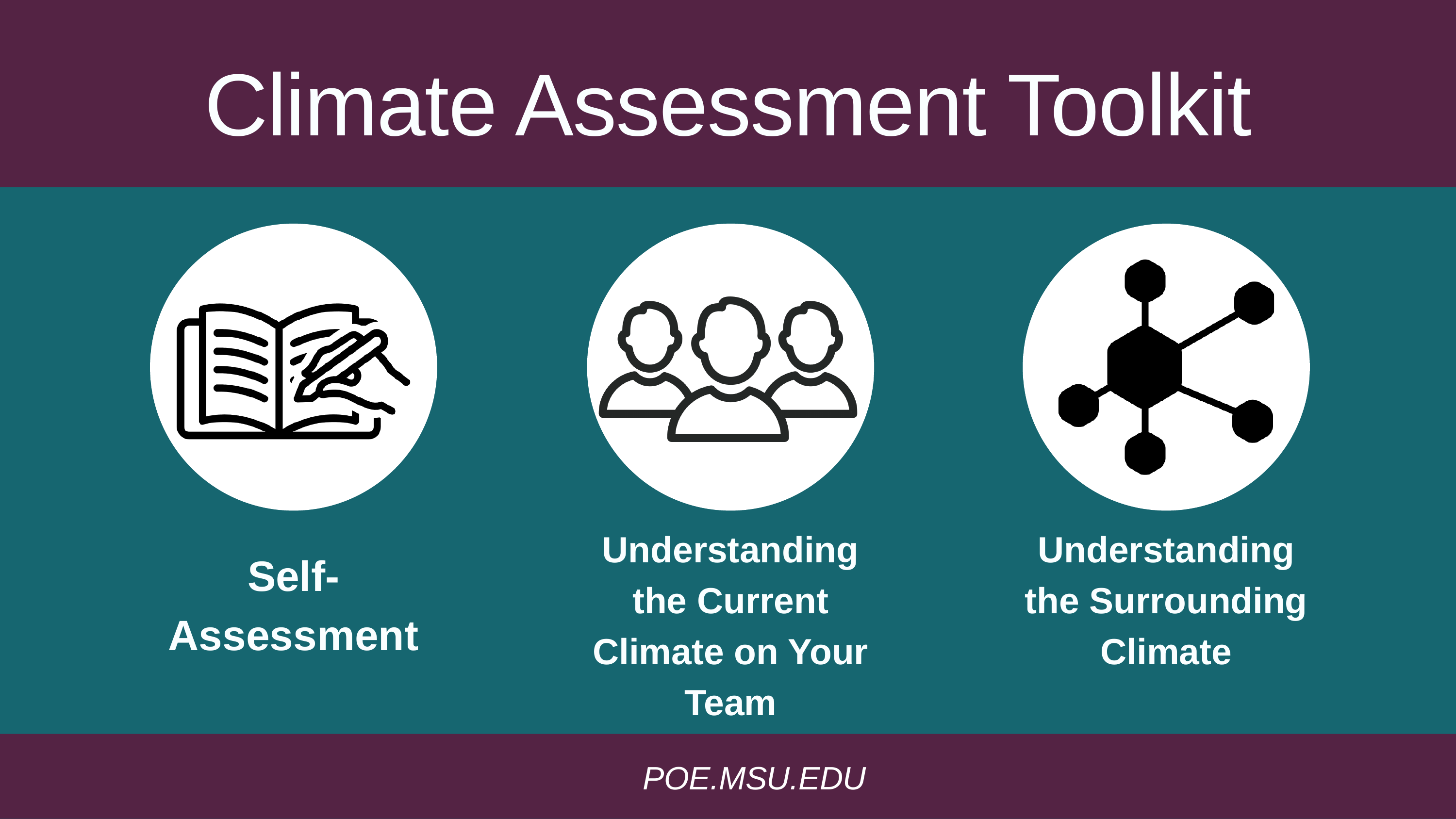

Climate Assessment Toolkit

Understanding the Current Climate on Your Team
Understanding the Surrounding Climate
Self-Assessment

POE.MSU.EDU